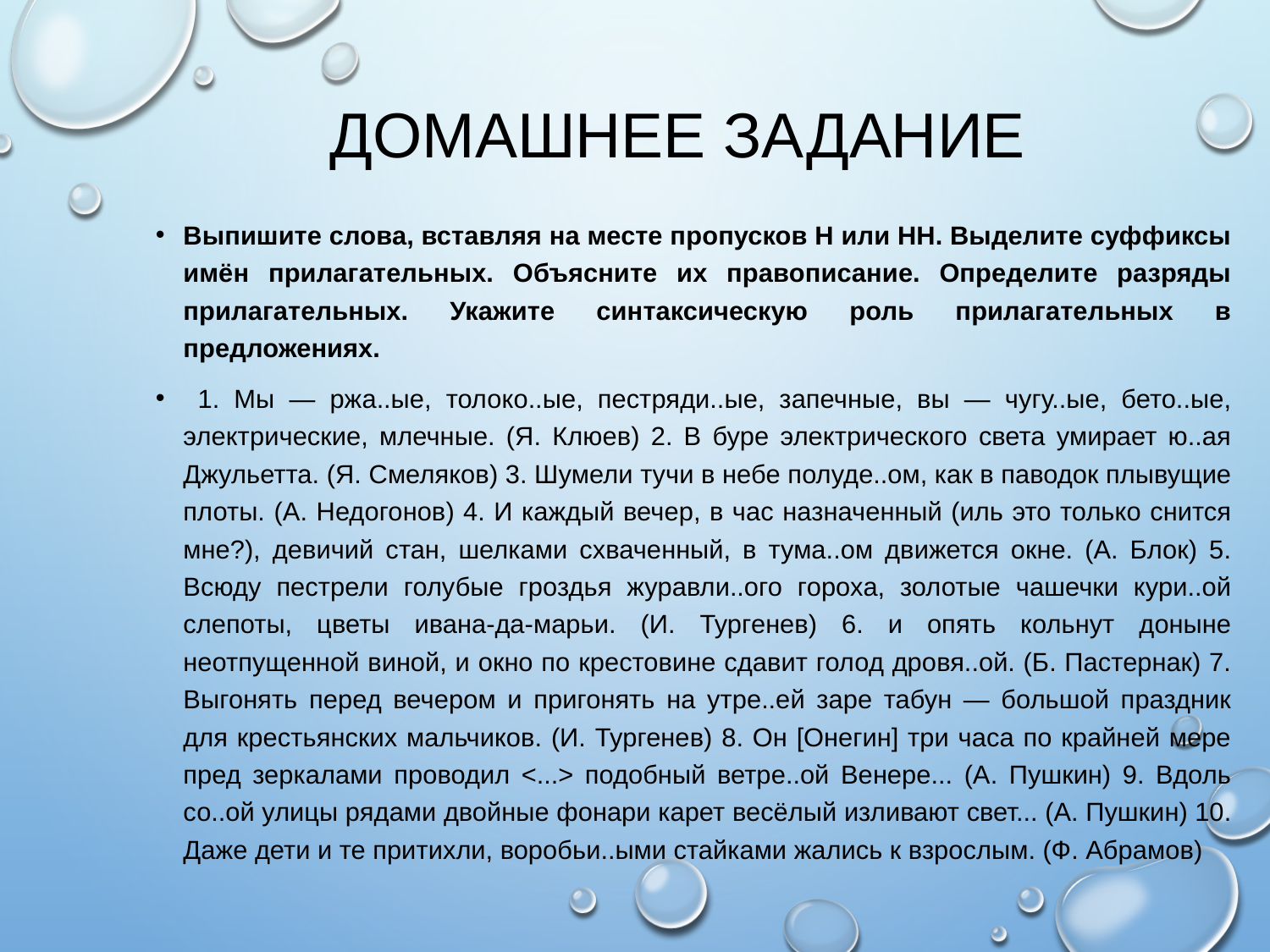

# Домашнее задание
Выпишите слова, вставляя на месте пропусков Н или НН. Выделите суффиксы имён прилагательных. Объясните их правописание. Определите разряды прилагательных. Укажите синтаксическую роль прилагательных в предложениях.
 1. Мы — ржа..ые, толоко..ые, пестряди..ые, запечные, вы — чугу..ые, бето..ые, электрические, млечные. (Я. Клюев) 2. В буре электрического света умирает ю..ая Джульетта. (Я. Смеляков) 3. Шумели тучи в небе полуде..ом, как в паводок плывущие плоты. (А. Недогонов) 4. И каждый вечер, в час назначенный (иль это только снится мне?), девичий стан, шелками схваченный, в тума..ом движется окне. (А. Блок) 5. Всюду пестрели голубые гроздья журавли..ого гороха, золотые чашечки кури..ой слепоты, цветы ивана-да-марьи. (И. Тургенев) 6. и опять кольнут доныне неотпущенной виной, и окно по крестовине сдавит голод дровя..ой. (Б. Пастернак) 7. Выгонять перед вечером и пригонять на утре..ей заре табун — большой праздник для крестьянских мальчиков. (И. Тургенев) 8. Он [Онегин] три часа по крайней мере пред зеркалами проводил <...> подобный ветре..ой Венере... (А. Пушкин) 9. Вдоль со..ой улицы рядами двойные фонари карет весёлый изливают свет... (А. Пушкин) 10. Даже дети и те притихли, воробьи..ыми стайками жались к взрослым. (Ф. Абрамов)